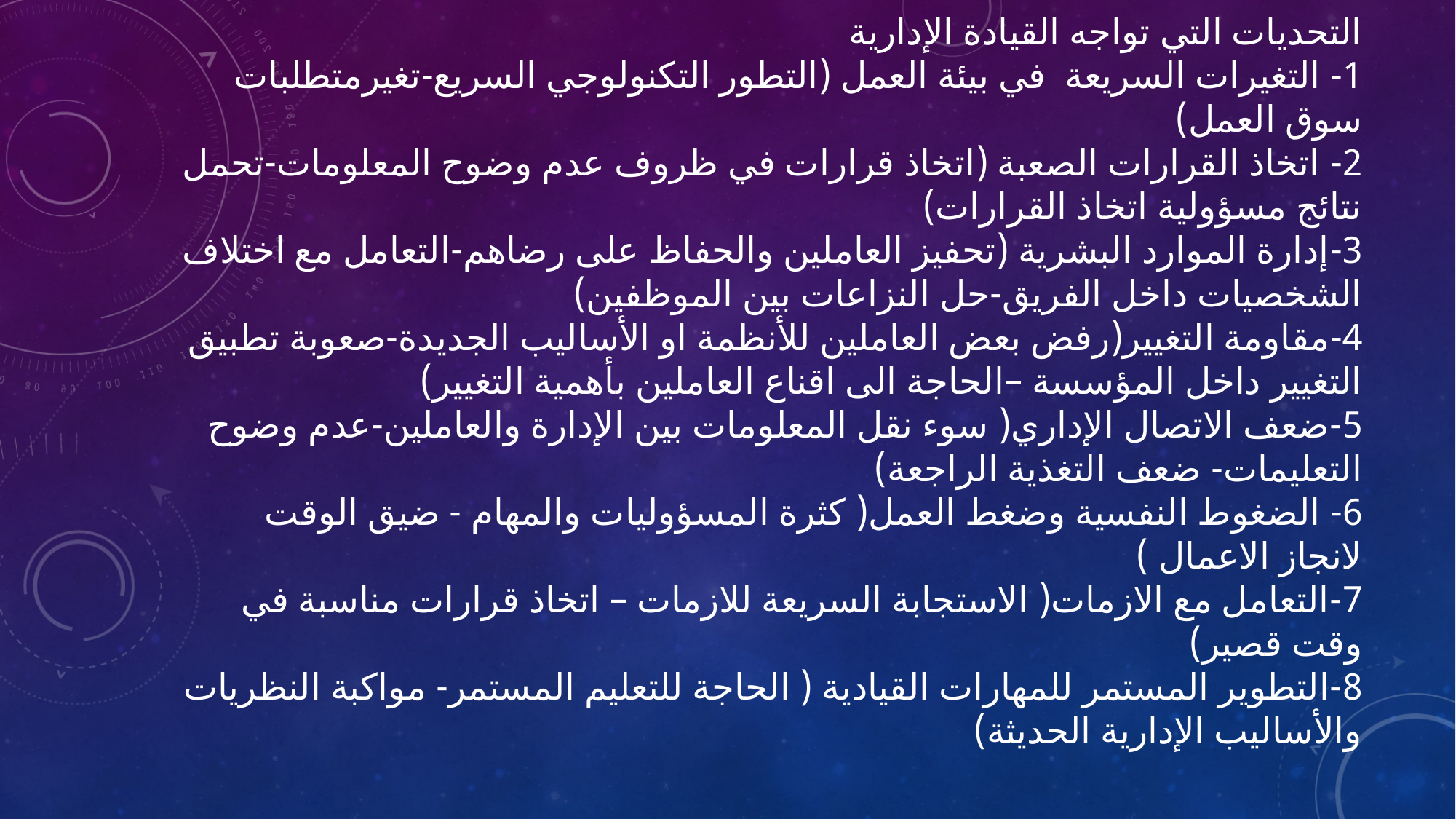

# التحديات التي تواجه القيادة الإدارية 1- التغيرات السريعة  في بيئة العمل (التطور التكنولوجي السريع-تغيرمتطلبات سوق العمل) 2- اتخاذ القرارات الصعبة (اتخاذ قرارات في ظروف عدم وضوح المعلومات-تحمل نتائج مسؤولية اتخاذ القرارات) 3-إدارة الموارد البشرية (تحفيز العاملين والحفاظ على رضاهم-التعامل مع اختلاف الشخصيات داخل الفريق-حل النزاعات بين الموظفين) 4-مقاومة التغيير(رفض بعض العاملين للأنظمة او الأساليب الجديدة-صعوبة تطبيق التغيير داخل المؤسسة –الحاجة الى اقناع العاملين بأهمية التغيير) 5-ضعف الاتصال الإداري( سوء نقل المعلومات بين الإدارة والعاملين-عدم وضوح التعليمات- ضعف التغذية الراجعة) 6- الضغوط النفسية وضغط العمل( كثرة المسؤوليات والمهام - ضيق الوقت لانجاز الاعمال ) 7-التعامل مع الازمات( الاستجابة السريعة للازمات – اتخاذ قرارات مناسبة في وقت قصير) 8-التطوير المستمر للمهارات القيادية ( الحاجة للتعليم المستمر- مواكبة النظريات والأساليب الإدارية الحديثة)